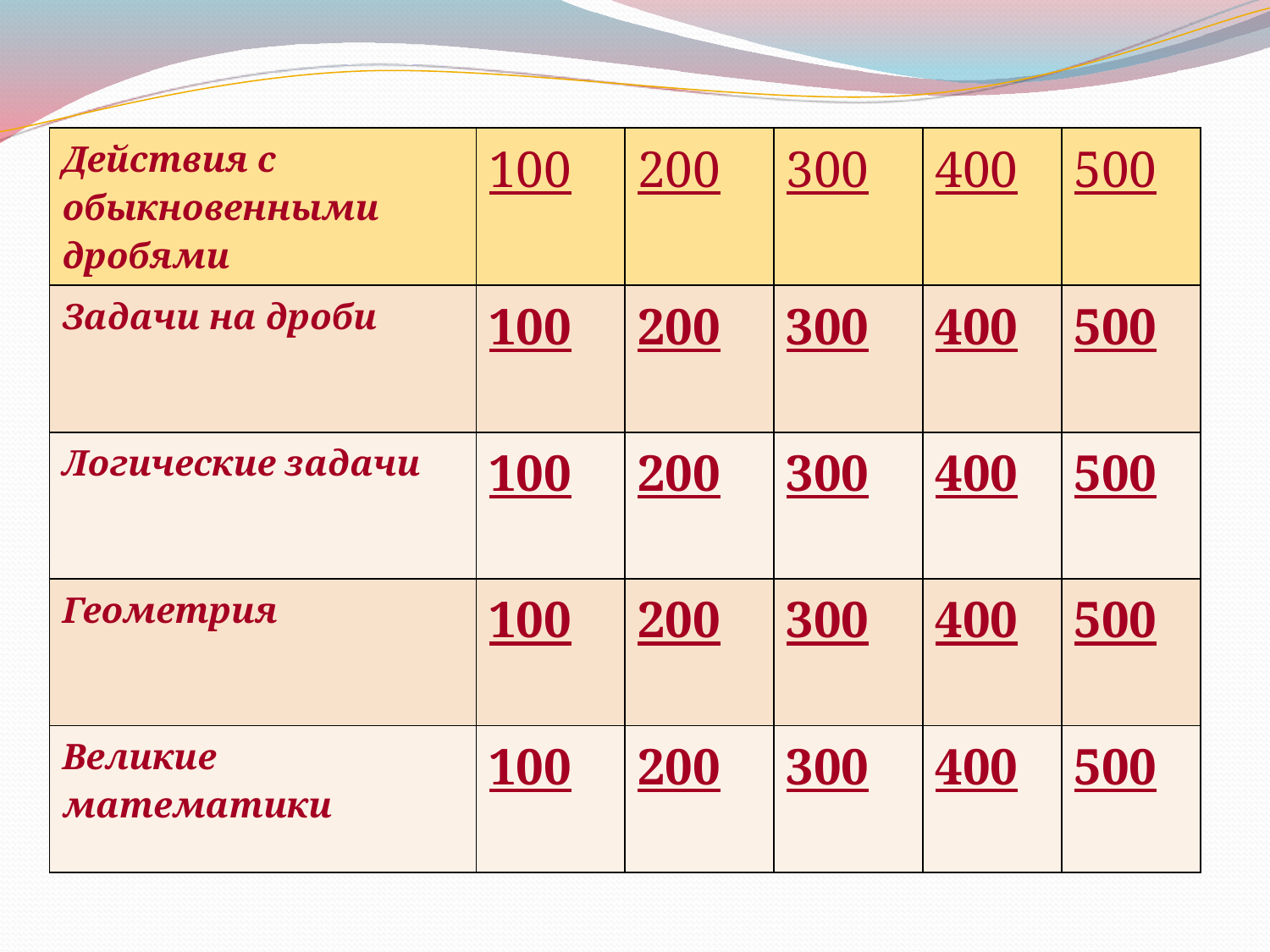

| Действия с обыкновенными дробями | 100 | 200 | 300 | 400 | 500 |
| --- | --- | --- | --- | --- | --- |
| Задачи на дроби | 100 | 200 | 300 | 400 | 500 |
| Логические задачи | 100 | 200 | 300 | 400 | 500 |
| Геометрия | 100 | 200 | 300 | 400 | 500 |
| Великие математики | 100 | 200 | 300 | 400 | 500 |